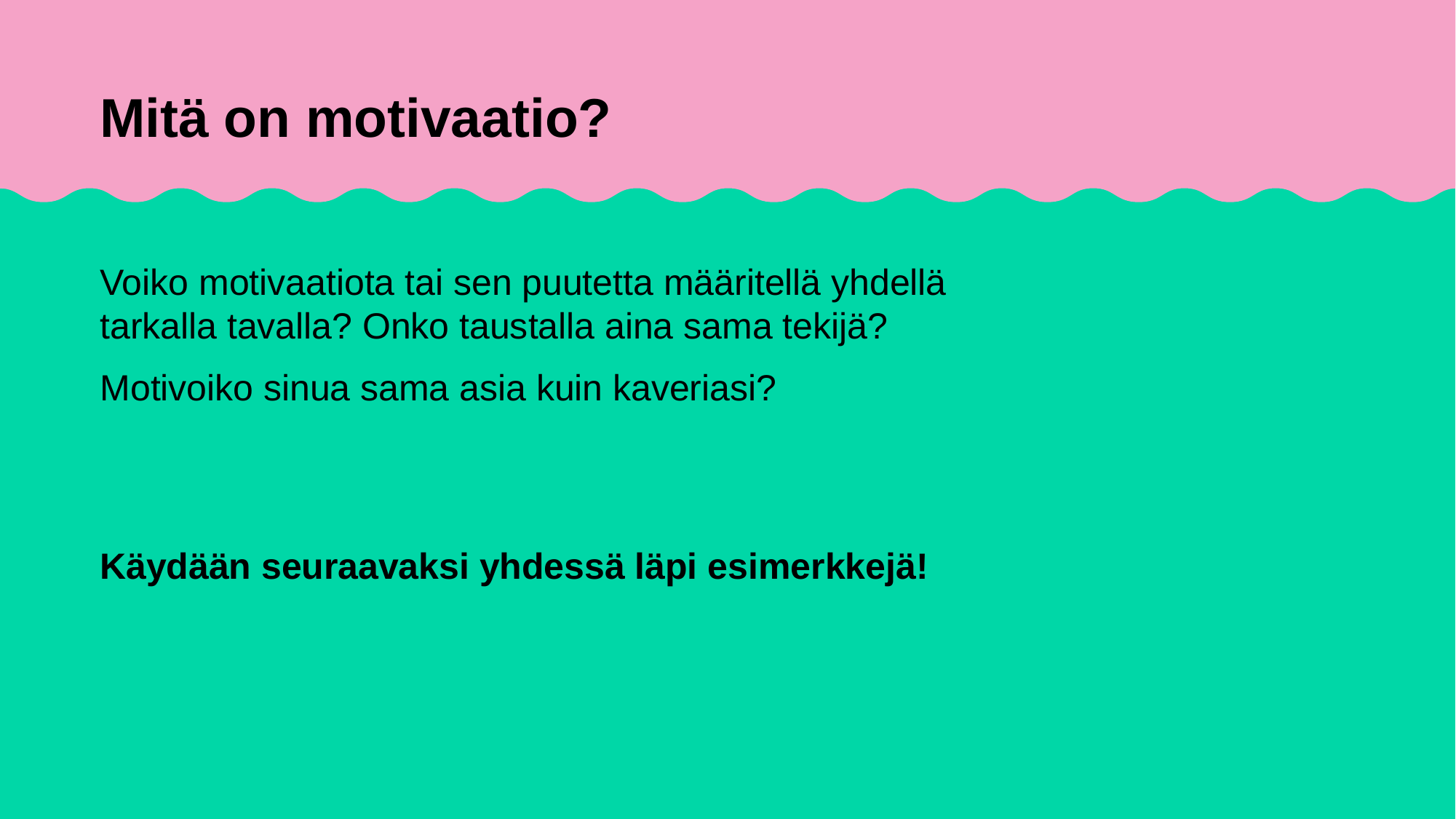

# Mitä on motivaatio?
Voiko motivaatiota tai sen puutetta määritellä yhdellä tarkalla tavalla? Onko taustalla aina sama tekijä?
Motivoiko sinua sama asia kuin kaveriasi?

Käydään seuraavaksi yhdessä läpi esimerkkejä!